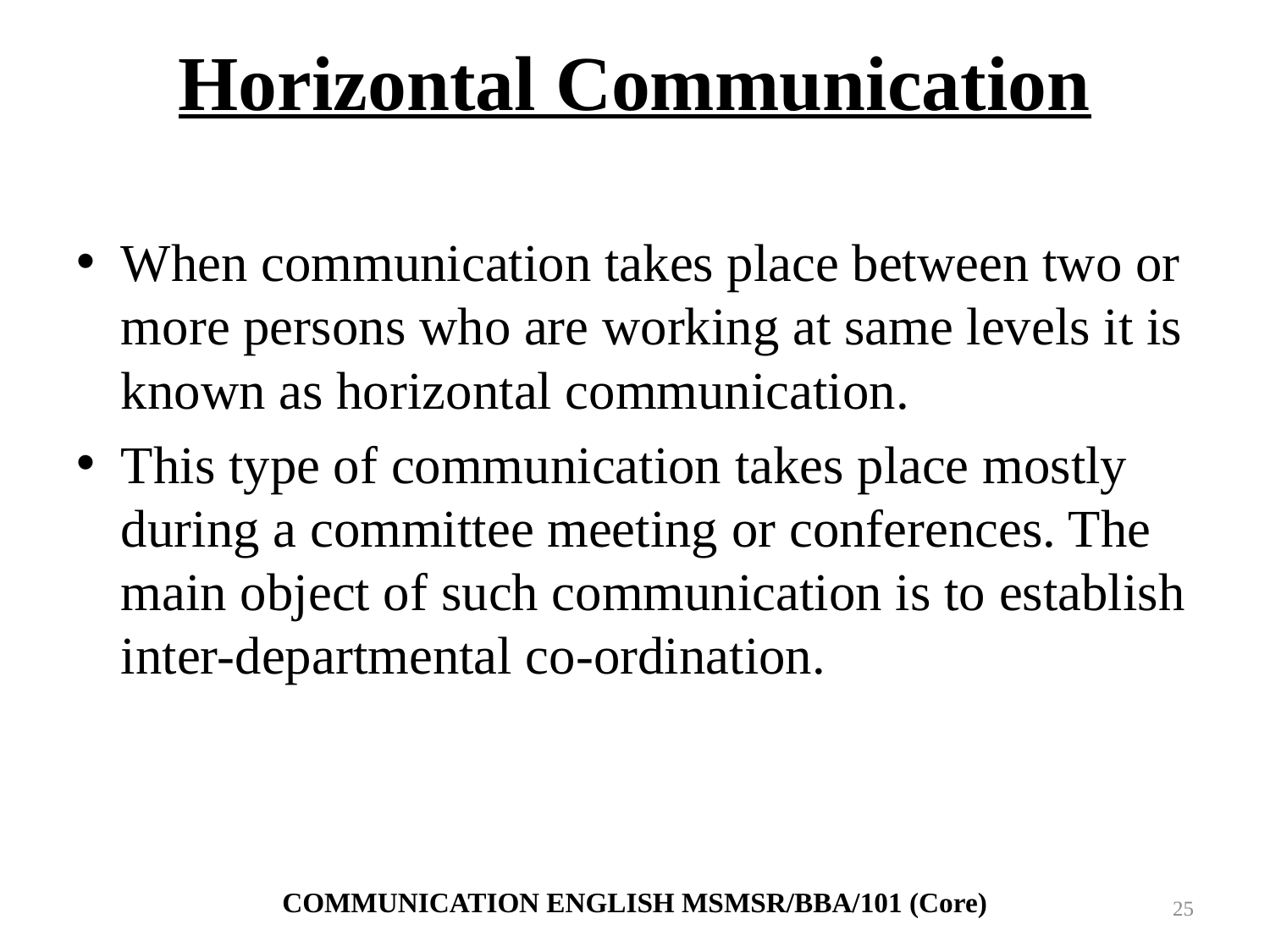

# Horizontal Communication
When communication takes place between two or more persons who are working at same levels it is known as horizontal communication.
This type of communication takes place mostly during a committee meeting or conferences. The main object of such communication is to establish inter-departmental co-ordination.
COMMUNICATION ENGLISH MSMSR/BBA/101 (Core)
25